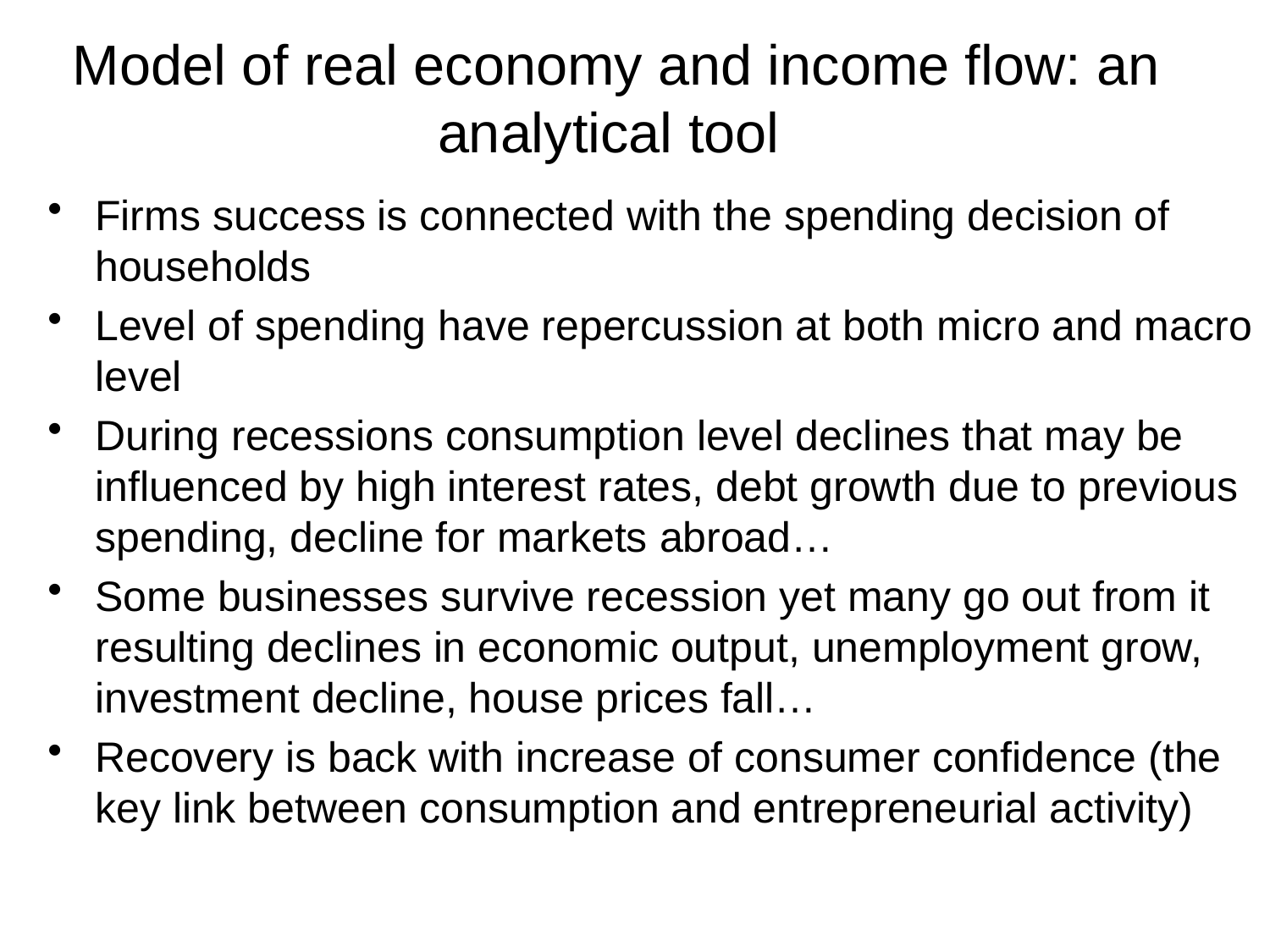

# Model of real economy and income flow: an analytical tool
Firms success is connected with the spending decision of households
Level of spending have repercussion at both micro and macro level
During recessions consumption level declines that may be influenced by high interest rates, debt growth due to previous spending, decline for markets abroad…
Some businesses survive recession yet many go out from it resulting declines in economic output, unemployment grow, investment decline, house prices fall…
Recovery is back with increase of consumer confidence (the key link between consumption and entrepreneurial activity)